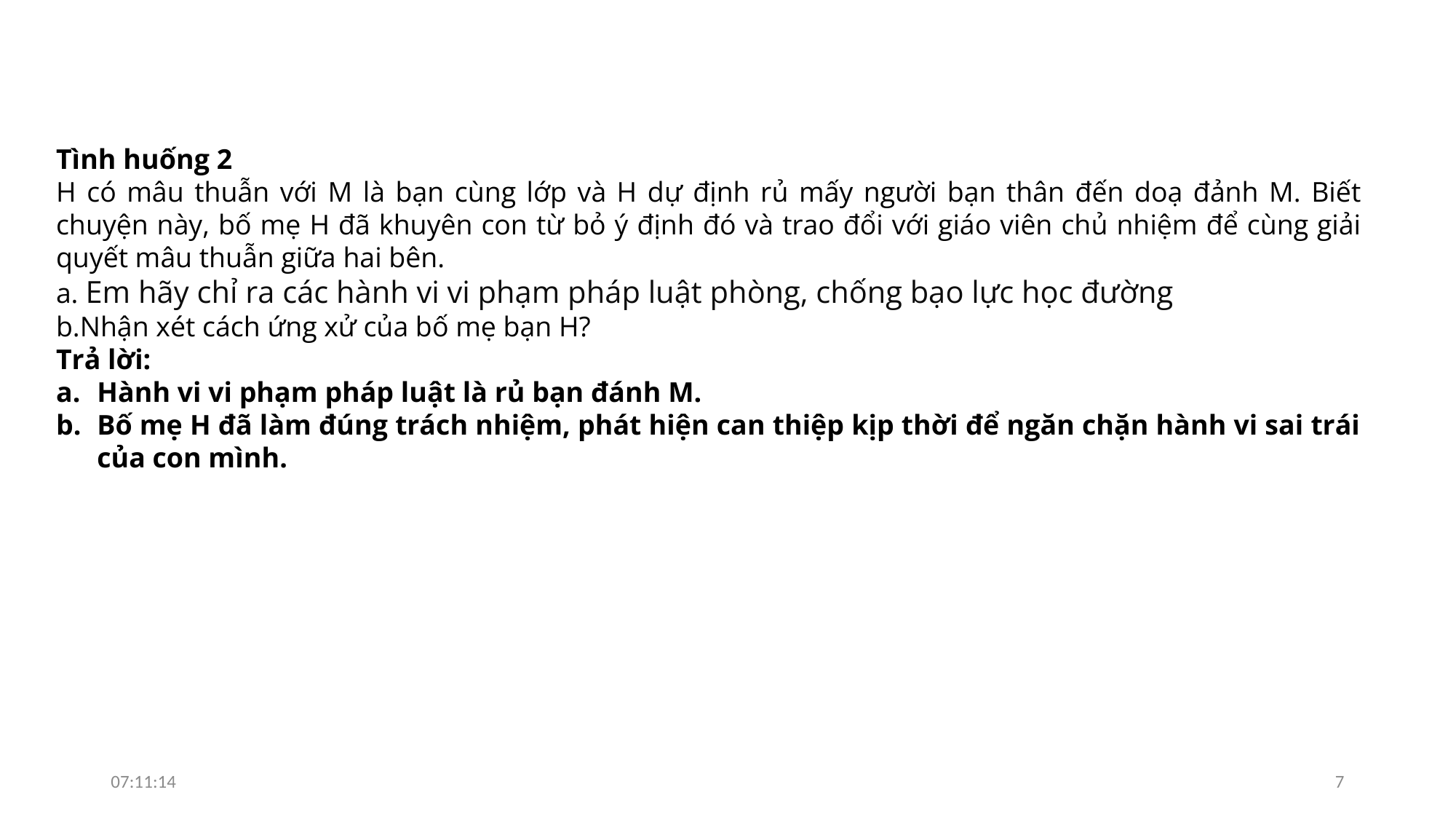

Tình huống 2
H có mâu thuẫn với M là bạn cùng lớp và H dự định rủ mấy người bạn thân đến doạ đảnh M. Biết chuyện này, bố mẹ H đã khuyên con từ bỏ ý định đó và trao đổi với giáo viên chủ nhiệm để cùng giải quyết mâu thuẫn giữa hai bên.
a. Em hãy chỉ ra các hành vi vi phạm pháp luật phòng, chống bạo lực học đường
b.Nhận xét cách ứng xử của bố mẹ bạn H?
Trả lời:
Hành vi vi phạm pháp luật là rủ bạn đánh M.
Bố mẹ H đã làm đúng trách nhiệm, phát hiện can thiệp kịp thời để ngăn chặn hành vi sai trái của con mình.

07:11:14
7